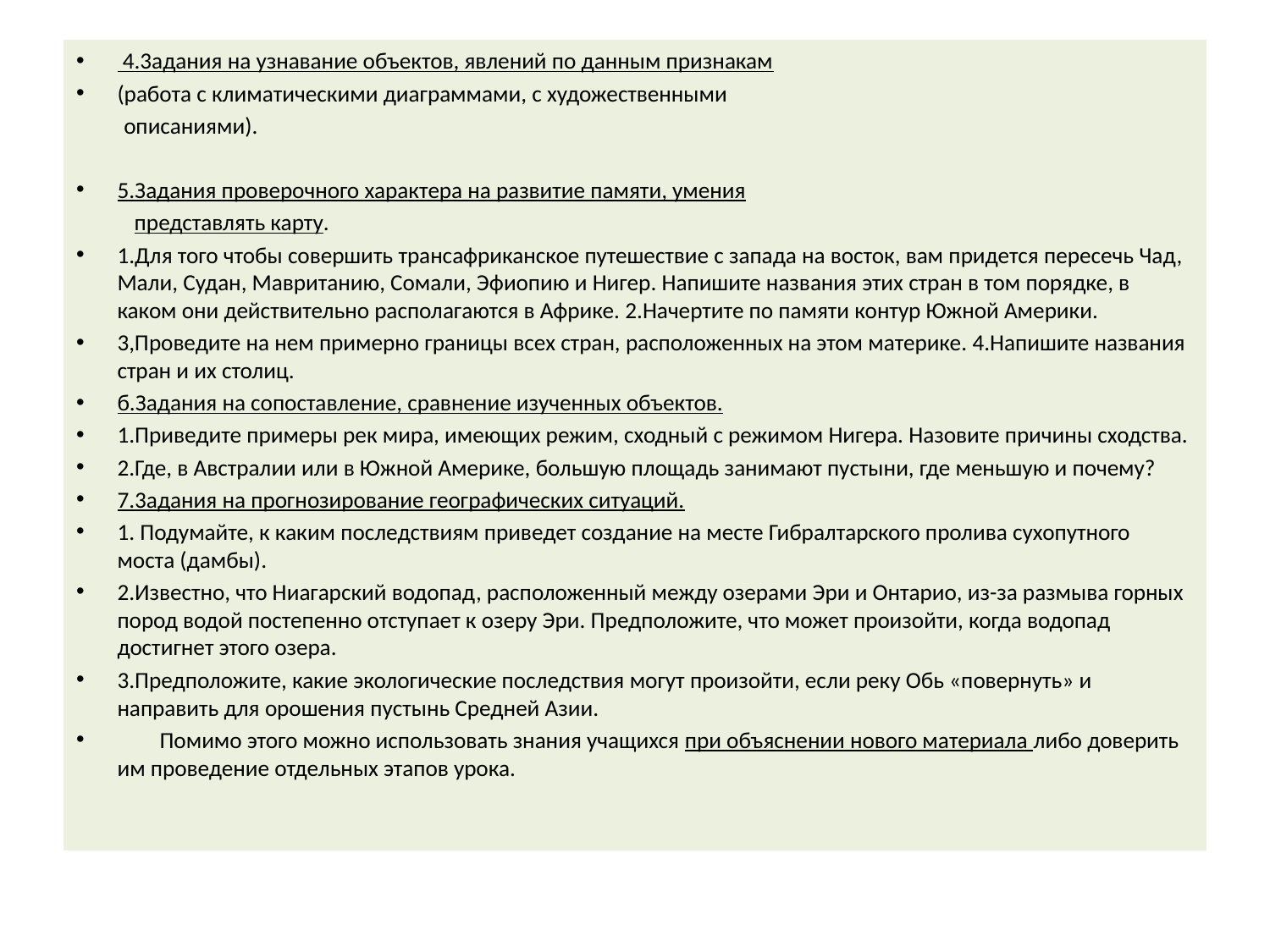

4.3адания на узнавание объектов, явлений по данным признакам
(работа с климатическими диаграммами, с художественными
         описаниями).

5.Задания проверочного характера на развитие памяти, умения
           представлять карту.
1.Для того чтобы совершить трансафриканское путешествие с запада на восток, вам придется пересечь Чад, Мали, Судан, Мавританию, Сомали, Эфиопию и Нигер. Напишите названия этих стран в том порядке, в каком они действительно располагаются в Африке. 2.Начертите по памяти контур Южной Америки.
3,Проведите на нем примерно границы всех стран, расположенных на этом материке. 4.Напишите названия стран и их столиц.
б.Задания на сопоставление, сравнение изученных объектов.
1.Приведите примеры рек мира, имеющих режим, сходный с режимом Нигера. Назовите причины сходства.
2.Где, в Австралии или в Южной Америке, большую площадь занимают пустыни, где меньшую и почему?
7.3адания на прогнозирование географических ситуаций.
1. Подумайте, к каким последствиям приведет создание на месте Гибралтарского пролива сухопутного моста (дамбы).
2.Известно, что Ниагарский водопад, расположенный между озерами Эри и Онтарио, из-за размыва горных пород водой постепенно отступает к озеру Эри. Предположите, что может произойти, когда водопад достигнет этого озера.
3.Предположите, какие экологические последствия могут произойти, если реку Обь «повернуть» и направить для орошения пустынь Средней Азии.
        Помимо этого можно использовать знания учащихся при объяснении нового материала либо доверить им проведение отдельных этапов урока.